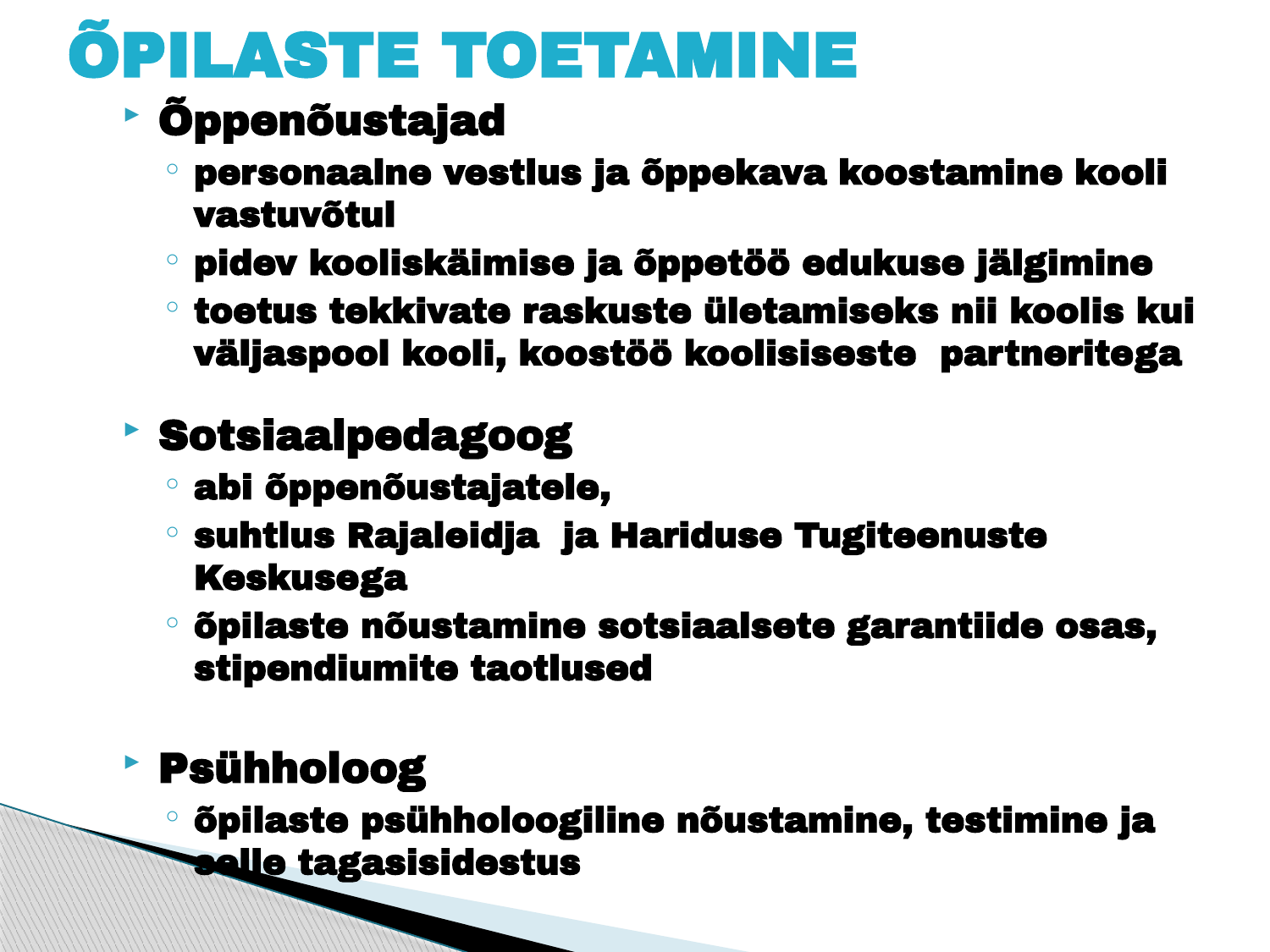

# ÕPILASTE TOETAMINE
Õppenõustajad
personaalne vestlus ja õppekava koostamine kooli vastuvõtul
pidev kooliskäimise ja õppetöö edukuse jälgimine
toetus tekkivate raskuste ületamiseks nii koolis kui väljaspool kooli, koostöö koolisiseste  partneritega

Sotsiaalpedagoog
abi õppenõustajatele,
suhtlus Rajaleidja  ja Hariduse Tugiteenuste Keskusega
õpilaste nõustamine sotsiaalsete garantiide osas, stipendiumite taotlused

Psühholoog
õpilaste psühholoogiline nõustamine, testimine ja selle tagasisidestus